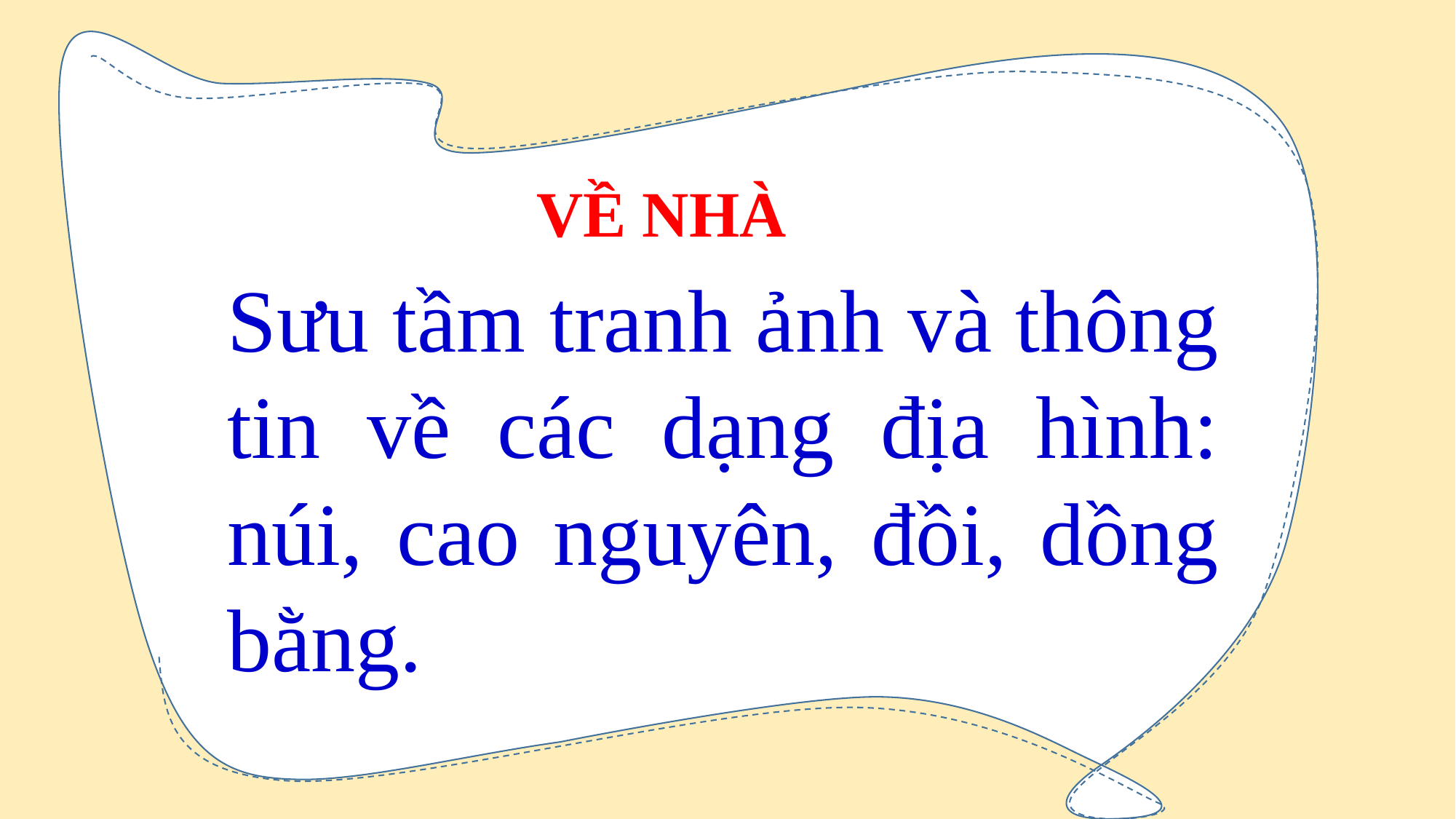

VỀ NHÀ
Sưu tầm tranh ảnh và thông tin về các dạng địa hình: núi, cao nguyên, đồi, dồng bằng.